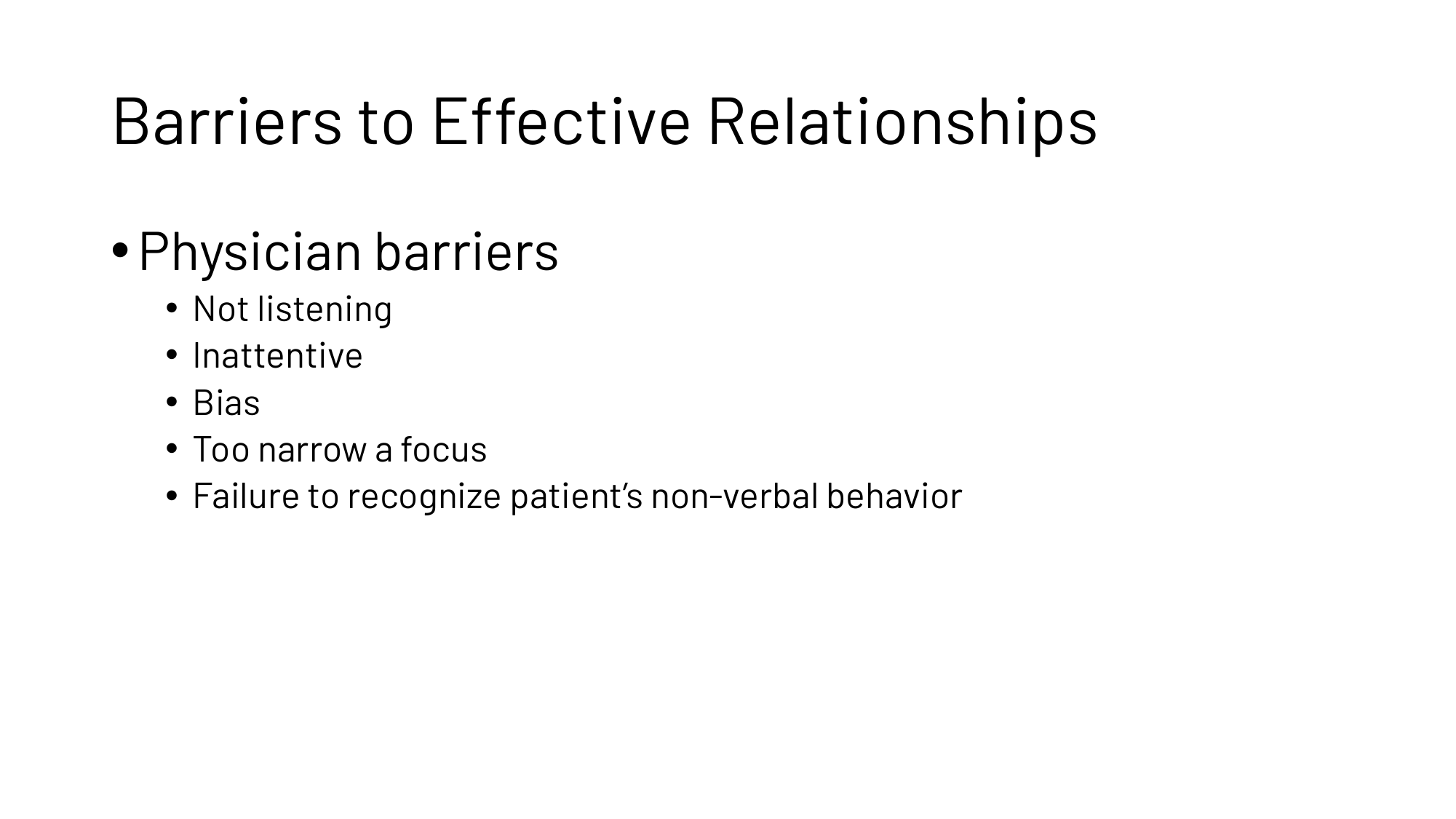

# Barriers to Effective Relationships
Physician barriers
Not listening
Inattentive
Bias
Too narrow a focus
Failure to recognize patient’s non-verbal behavior